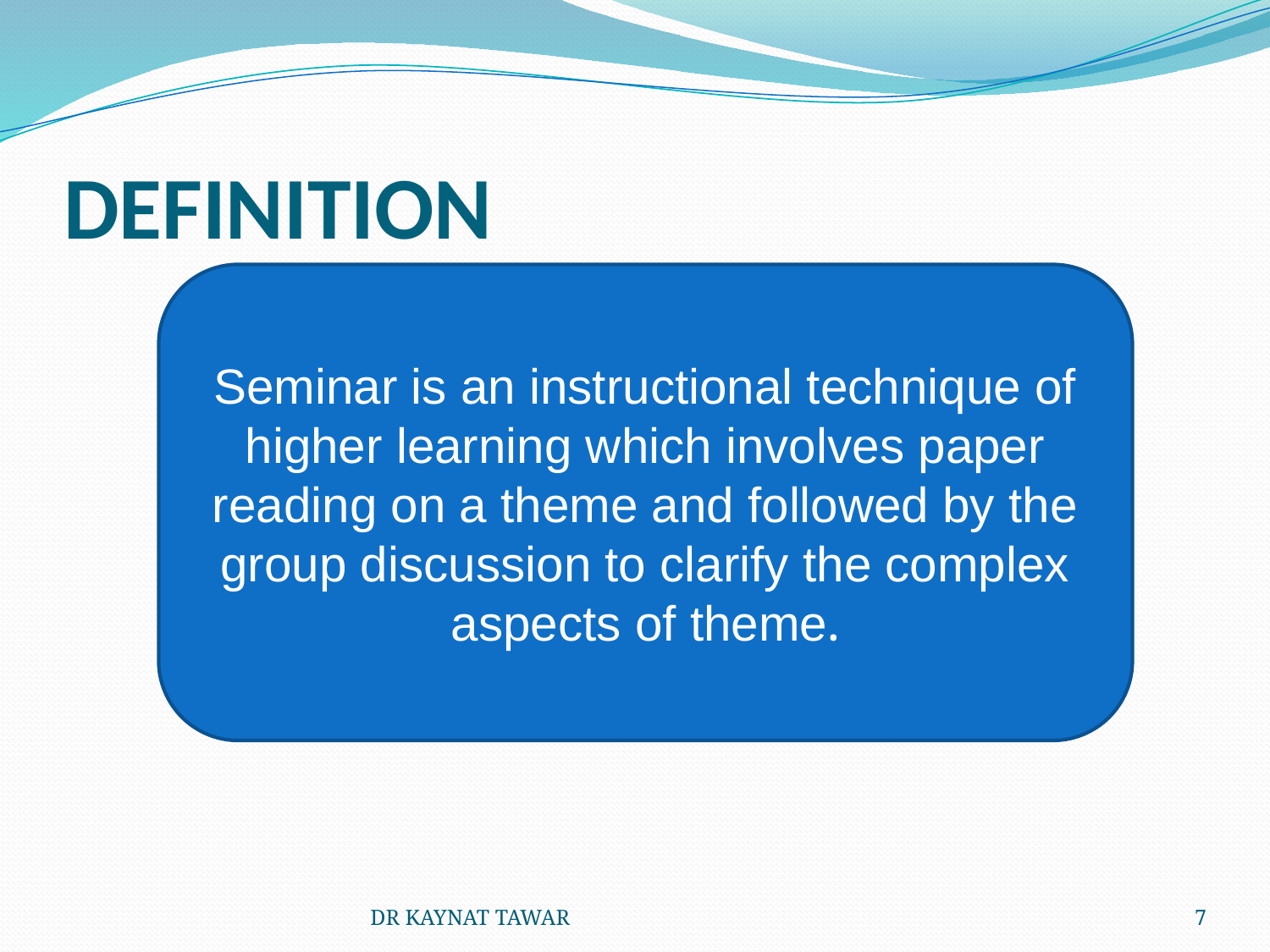

# DEFINITION
Seminar is an instructional technique of higher learning which involves paper reading on a theme and followed by the group discussion to clarify the complex aspects of theme.

DR KAYNAT TAWAR
7